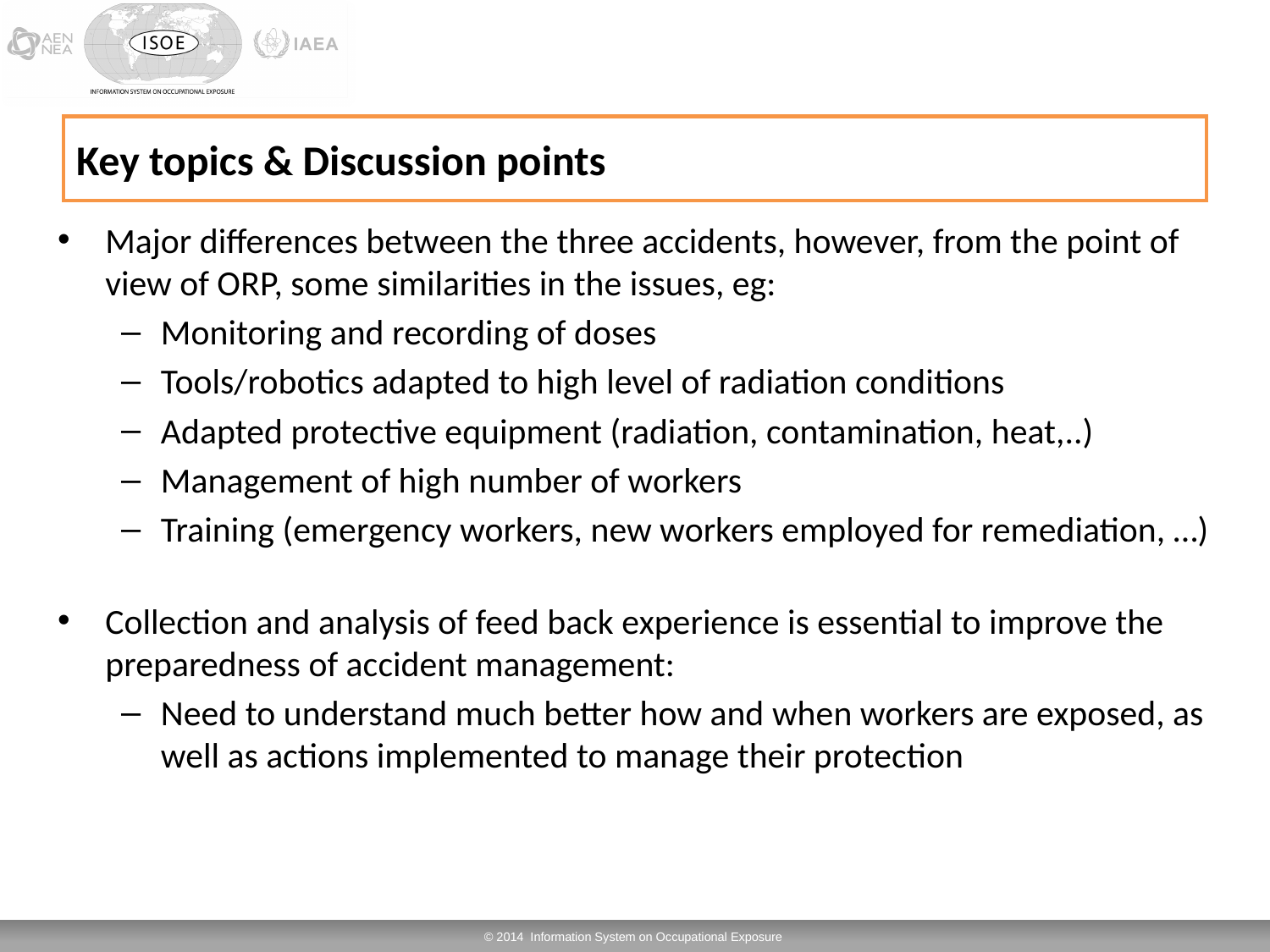

# Key topics & Discussion points
Major differences between the three accidents, however, from the point of view of ORP, some similarities in the issues, eg:
Monitoring and recording of doses
Tools/robotics adapted to high level of radiation conditions
Adapted protective equipment (radiation, contamination, heat,..)
Management of high number of workers
Training (emergency workers, new workers employed for remediation, …)
Collection and analysis of feed back experience is essential to improve the preparedness of accident management:
Need to understand much better how and when workers are exposed, as well as actions implemented to manage their protection